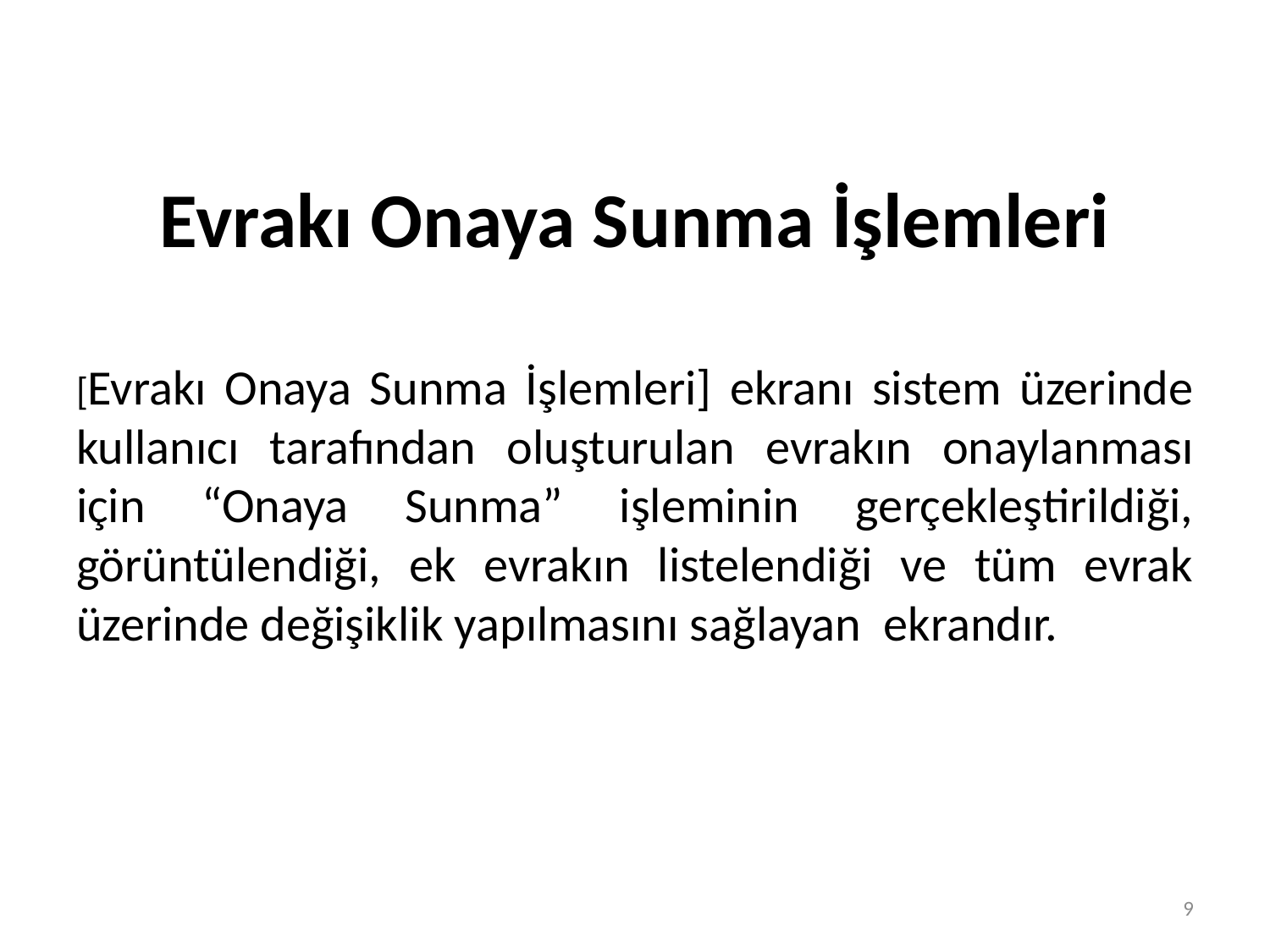

# Evrakı Onaya Sunma İşlemleri
[Evrakı Onaya Sunma İşlemleri] ekranı sistem üzerinde kullanıcı tarafından oluşturulan evrakın onaylanması için “Onaya Sunma” işleminin gerçekleştirildiği, görüntülendiği, ek evrakın listelendiği ve tüm evrak üzerinde değişiklik yapılmasını sağlayan  ekrandır.

9